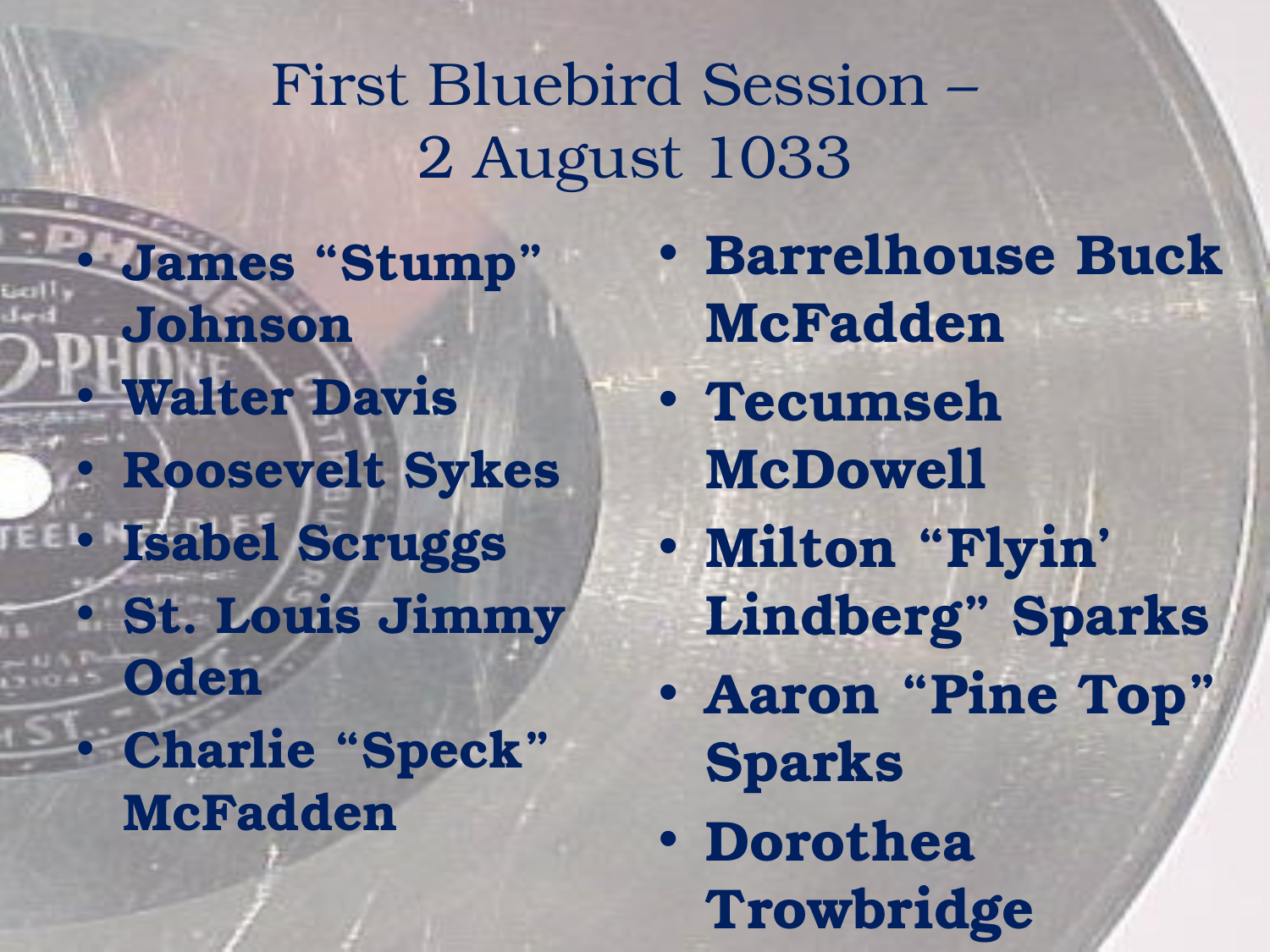

# First Bluebird Session – 2 August 1033
Barrelhouse Buck McFadden
Tecumseh McDowell
Milton “Flyin’ Lindberg” Sparks
Aaron “Pine Top” Sparks
Dorothea Trowbridge
James “Stump” Johnson
Walter Davis
Roosevelt Sykes
Isabel Scruggs
St. Louis Jimmy Oden
Charlie “Speck” McFadden